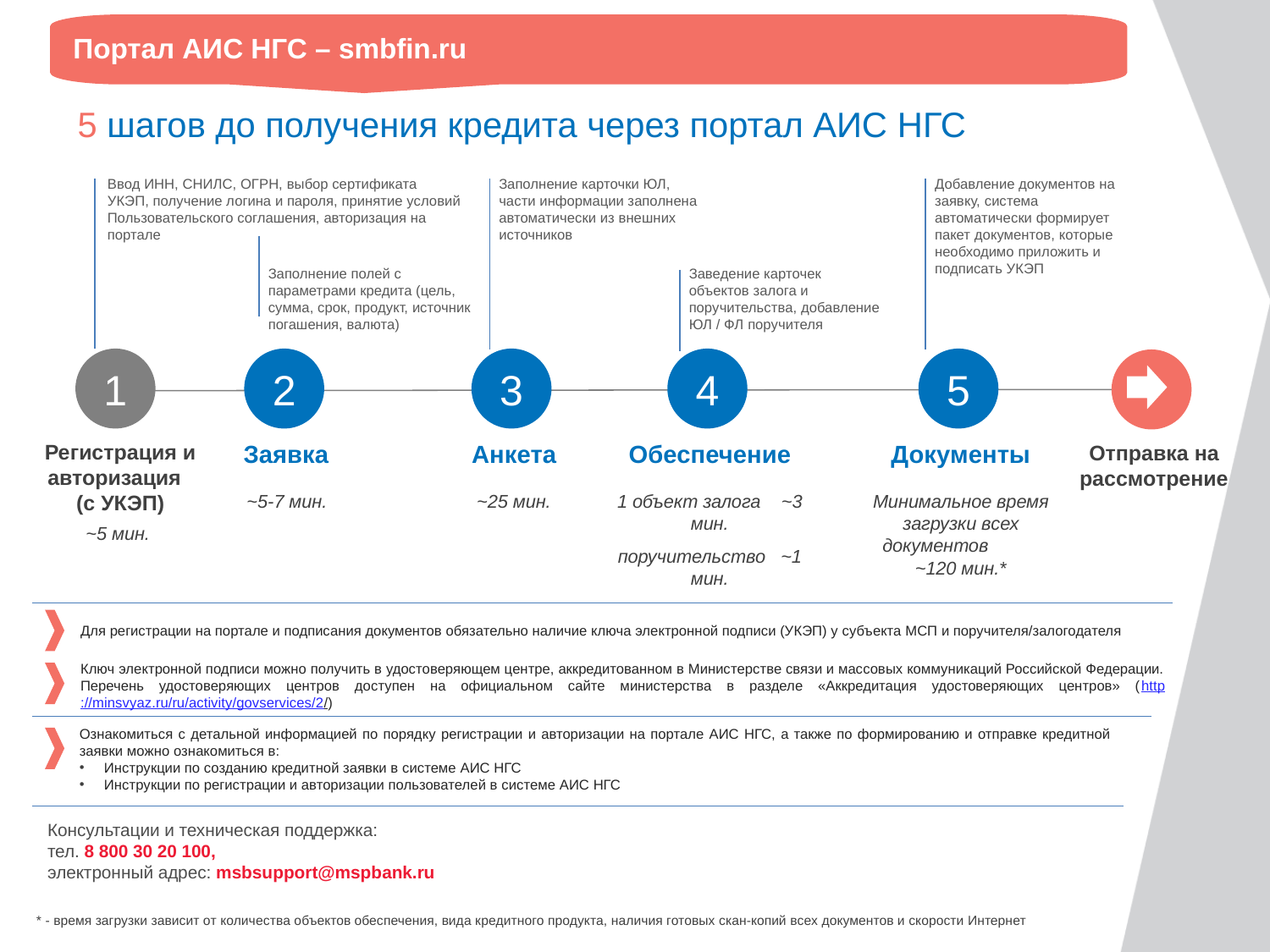

Портал АИС НГС – smbfin.ru
5 шагов до получения кредита через портал АИС НГС
Ввод ИНН, СНИЛС, ОГРН, выбор сертификата УКЭП, получение логина и пароля, принятие условий Пользовательского соглашения, авторизация на портале
Заполнение карточки ЮЛ, части информации заполнена автоматически из внешних источников
Добавление документов на заявку, система автоматически формирует пакет документов, которые необходимо приложить и подписать УКЭП
Заполнение полей с параметрами кредита (цель, сумма, срок, продукт, источник погашения, валюта)
Заведение карточек объектов залога и поручительства, добавление ЮЛ / ФЛ поручителя
1
2
Заявка
3
Анкета
4
Обеспечение
5
Документы

Регистрация и авторизация   (с УКЭП)
Отправка на рассмотрение
~5-7 мин.
~25 мин.
1 объект залога    ~3 мин.
поручительство   ~1 мин.
Минимальное время загрузки всех документов           ~120 мин.*
~5 мин.
Для регистрации на портале и подписания документов обязательно наличие ключа электронной подписи (УКЭП) у субъекта МСП и поручителя/залогодателя
Ключ электронной подписи можно получить в удостоверяющем центре, аккредитованном в Министерстве связи и массовых коммуникаций Российской Федерации. Перечень удостоверяющих центров доступен на официальном сайте министерства в разделе «Аккредитация удостоверяющих центров» (http://minsvyaz.ru/ru/activity/govservices/2/)

Ознакомиться с детальной информацией по порядку регистрации и авторизации на портале АИС НГС, а также по формированию и отправке кредитной заявки можно ознакомиться в:
Инструкции по созданию кредитной заявки в системе АИС НГС
Инструкции по регистрации и авторизации пользователей в системе АИС НГС

Консультации и техническая поддержка:
тел. 8 800 30 20 100,
электронный адрес: msbsupport@mspbank.ru
* - время загрузки зависит от количества объектов обеспечения, вида кредитного продукта, наличия готовых скан-копий всех документов и скорости Интернет